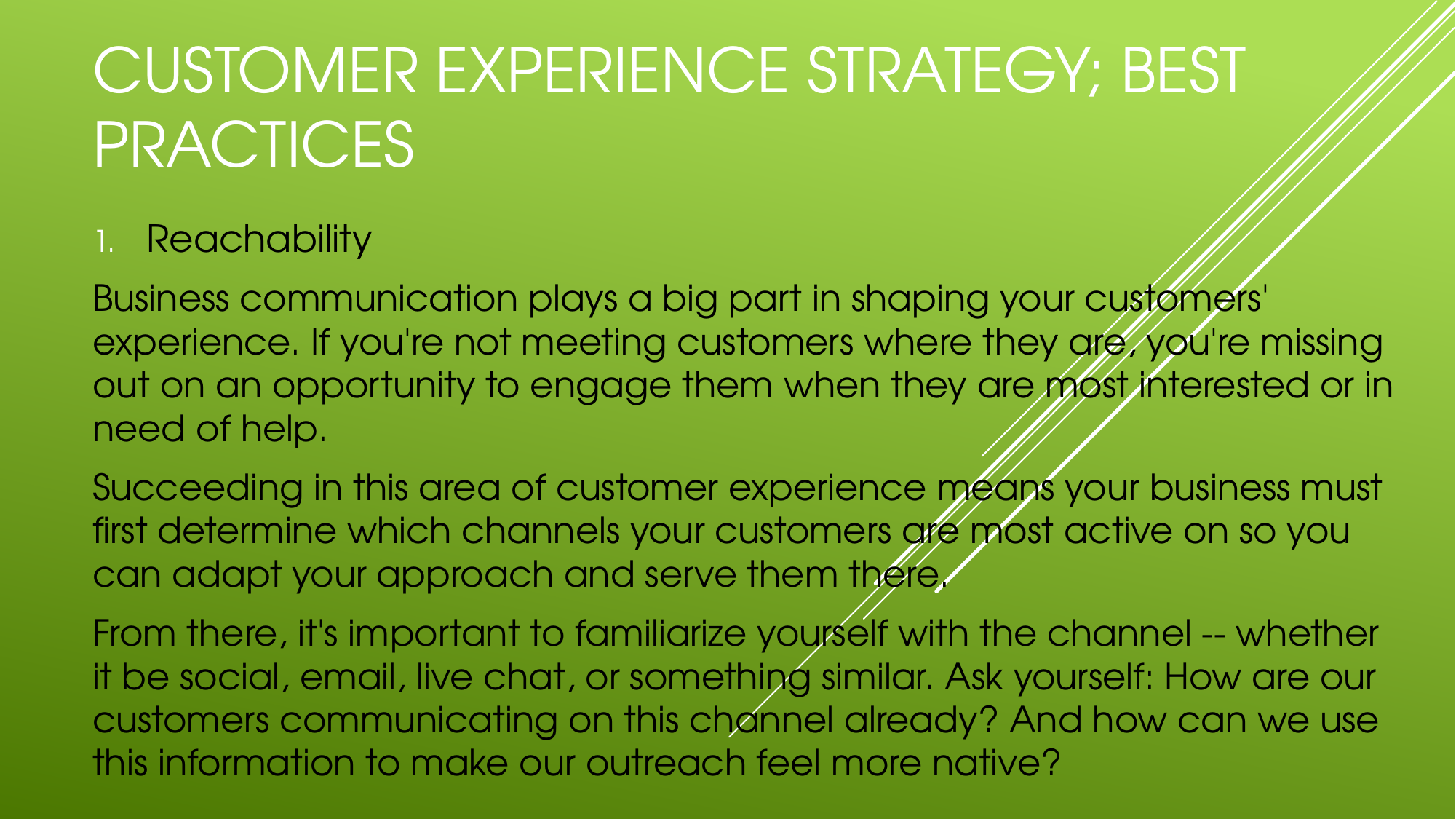

# Customer experience strategy; best practices
Reachability
Business communication plays a big part in shaping your customers' experience. If you're not meeting customers where they are, you're missing out on an opportunity to engage them when they are most interested or in need of help.
Succeeding in this area of customer experience means your business must first determine which channels your customers are most active on so you can adapt your approach and serve them there.
From there, it's important to familiarize yourself with the channel -- whether it be social, email, live chat, or something similar. Ask yourself: How are our customers communicating on this channel already? And how can we use this information to make our outreach feel more native?